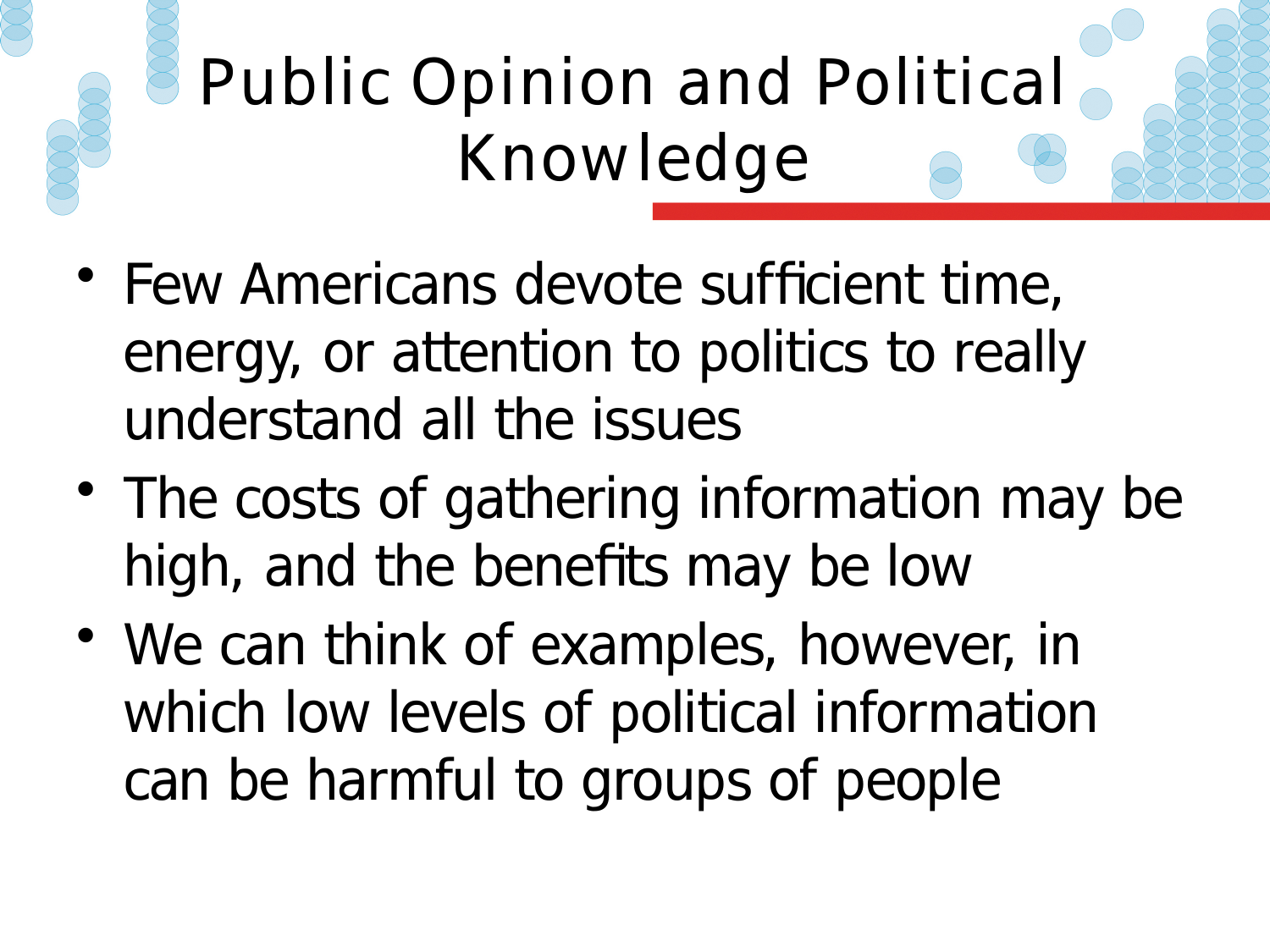

# Public Opinion and Political Knowledge
Few Americans devote sufficient time, energy, or attention to politics to really understand all the issues
The costs of gathering information may be high, and the benefits may be low
We can think of examples, however, in which low levels of political information can be harmful to groups of people